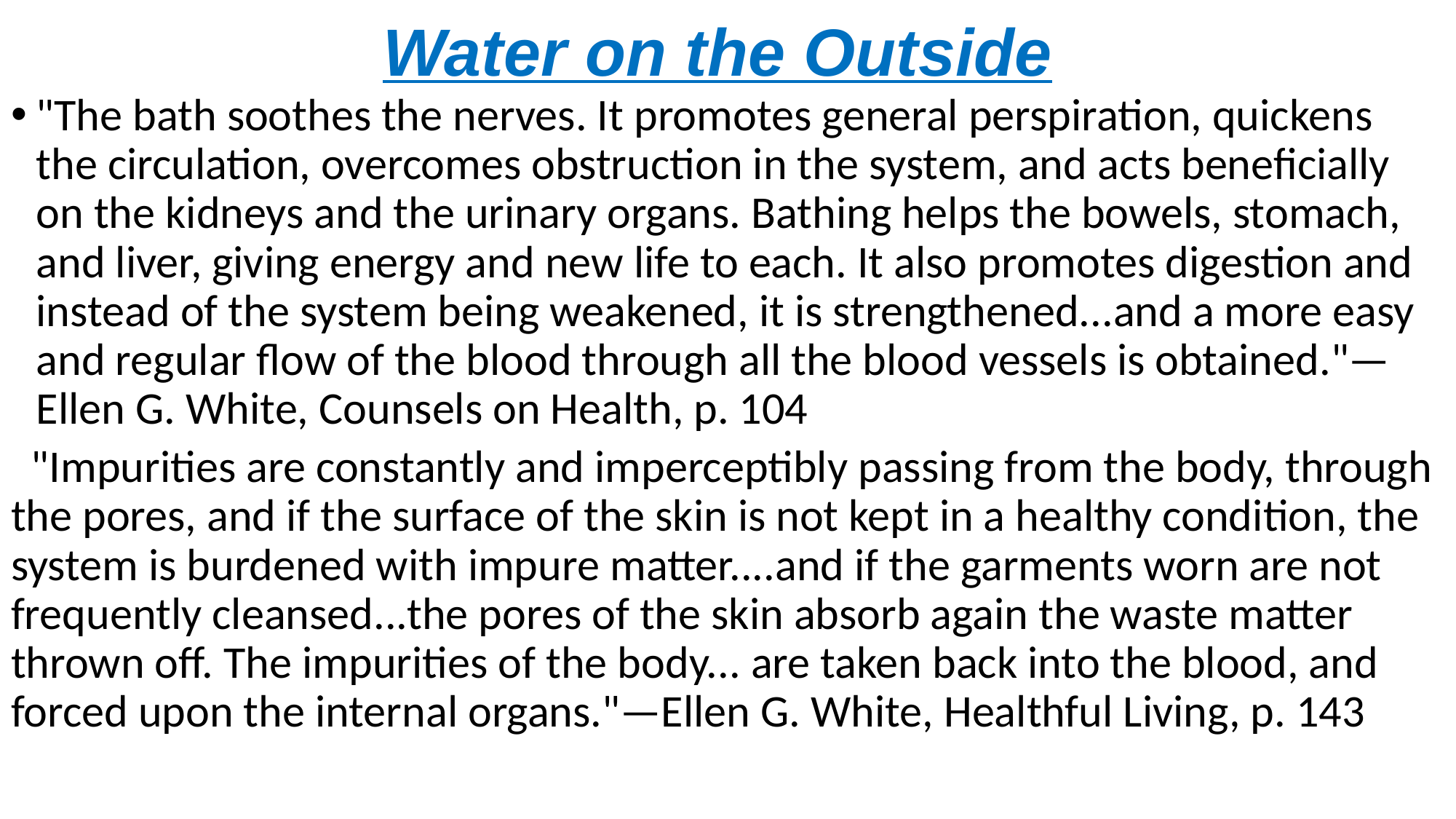

# Water on the Outside
"The bath soothes the nerves. It promotes general perspiration, quickens the circulation, overcomes obstruction in the system, and acts beneficially on the kidneys and the urinary organs. Bathing helps the bowels, stomach, and liver, giving energy and new life to each. It also promotes digestion and instead of the system being weakened, it is strengthened...and a more easy and regular flow of the blood through all the blood vessels is obtained."—Ellen G. White, Counsels on Health, p. 104
  "Impurities are constantly and imperceptibly passing from the body, through the pores, and if the surface of the skin is not kept in a healthy condition, the system is burdened with impure matter....and if the garments worn are not frequently cleansed...the pores of the skin absorb again the waste matter thrown off. The impurities of the body... are taken back into the blood, and forced upon the internal organs."—Ellen G. White, Healthful Living, p. 143